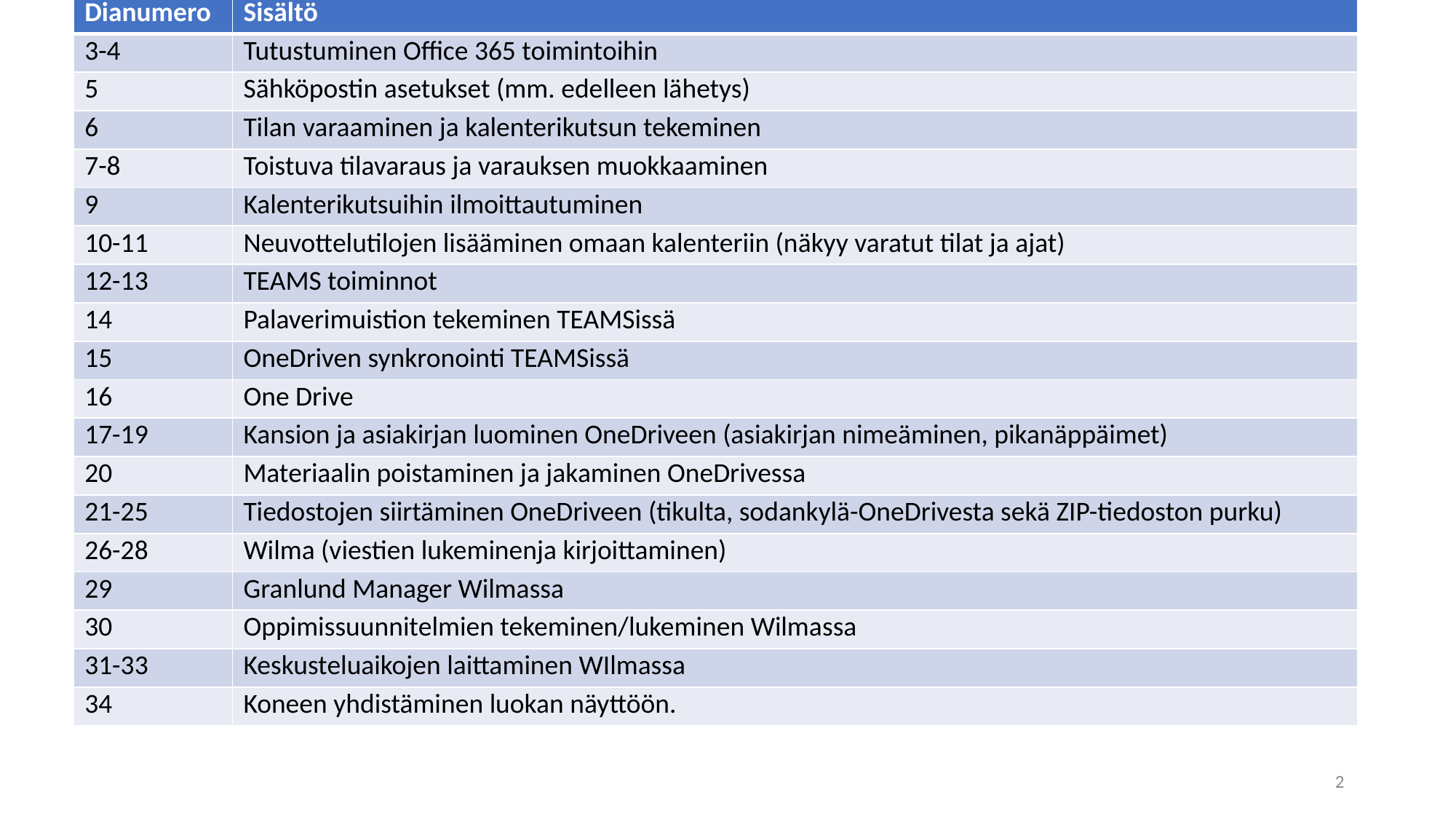

| Dianumero | Sisältö |
| --- | --- |
| 3-4 | Tutustuminen Office 365 toimintoihin |
| 5 | Sähköpostin asetukset (mm. edelleen lähetys) |
| 6 | Tilan varaaminen ja kalenterikutsun tekeminen |
| 7-8 | Toistuva tilavaraus ja varauksen muokkaaminen |
| 9 | Kalenterikutsuihin ilmoittautuminen |
| 10-11 | Neuvottelutilojen lisääminen omaan kalenteriin (näkyy varatut tilat ja ajat) |
| 12-13 | TEAMS toiminnot |
| 14 | Palaverimuistion tekeminen TEAMSissä |
| 15 | OneDriven synkronointi TEAMSissä |
| 16 | One Drive |
| 17-19 | Kansion ja asiakirjan luominen OneDriveen (asiakirjan nimeäminen, pikanäppäimet) |
| 20 | Materiaalin poistaminen ja jakaminen OneDrivessa |
| 21-25 | Tiedostojen siirtäminen OneDriveen (tikulta, sodankylä-OneDrivesta sekä ZIP-tiedoston purku) |
| 26-28 | Wilma (viestien lukeminenja kirjoittaminen) |
| 29 | Granlund Manager Wilmassa |
| 30 | Oppimissuunnitelmien tekeminen/lukeminen Wilmassa |
| 31-33 | Keskusteluaikojen laittaminen WIlmassa |
| 34 | Koneen yhdistäminen luokan näyttöön. |
2